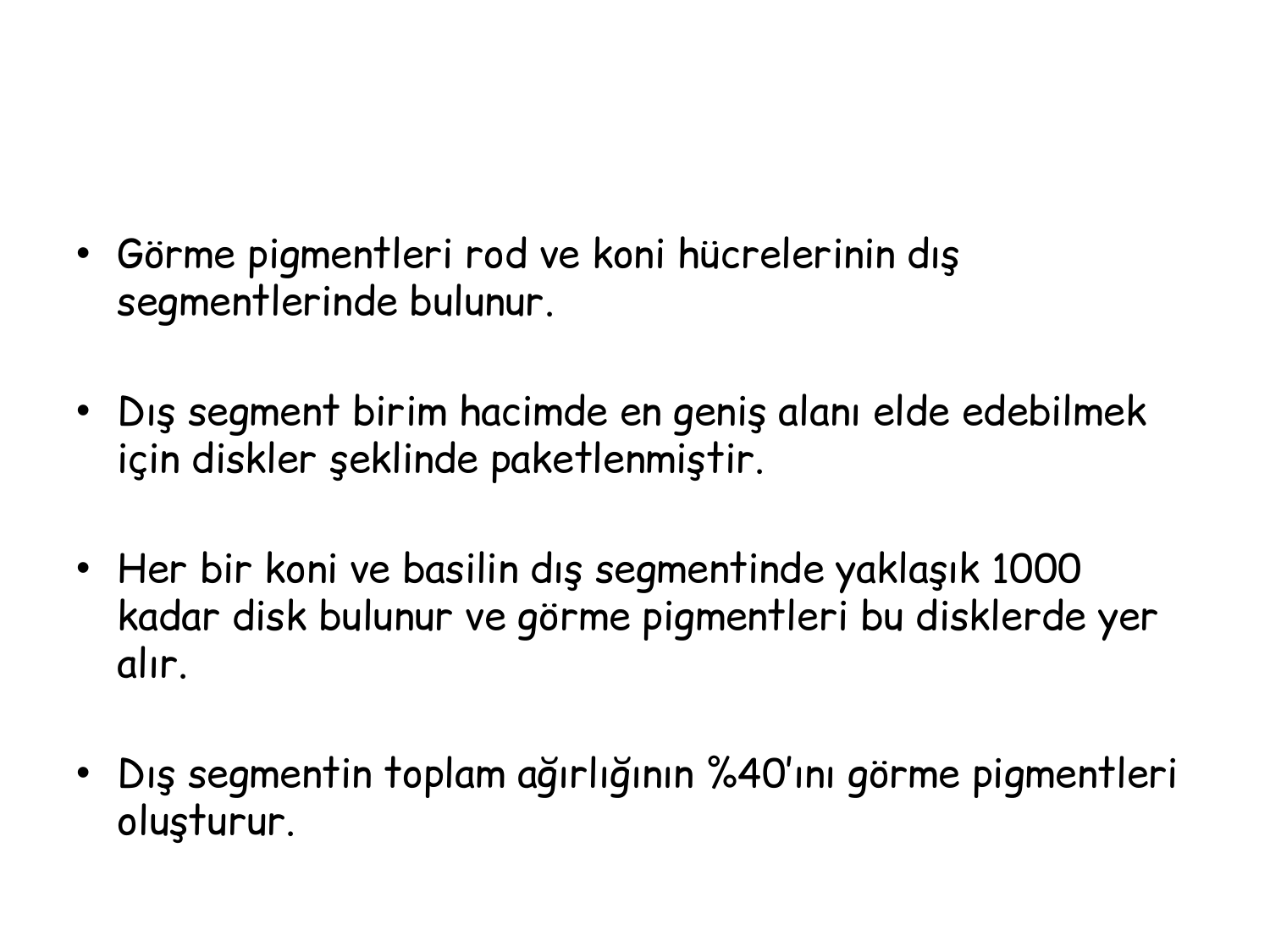

Görme pigmentleri rod ve koni hücrelerinin dış segmentlerinde bulunur.

Dış segment birim hacimde en geniş alanı elde edebilmek için diskler şeklinde paketlenmiştir.

Her bir koni ve basilin dış segmentinde yaklaşık 1000 kadar disk bulunur ve görme pigmentleri bu disklerde yer alır.

Dış segmentin toplam ağırlığının %40’ını görme pigmentleri oluşturur.